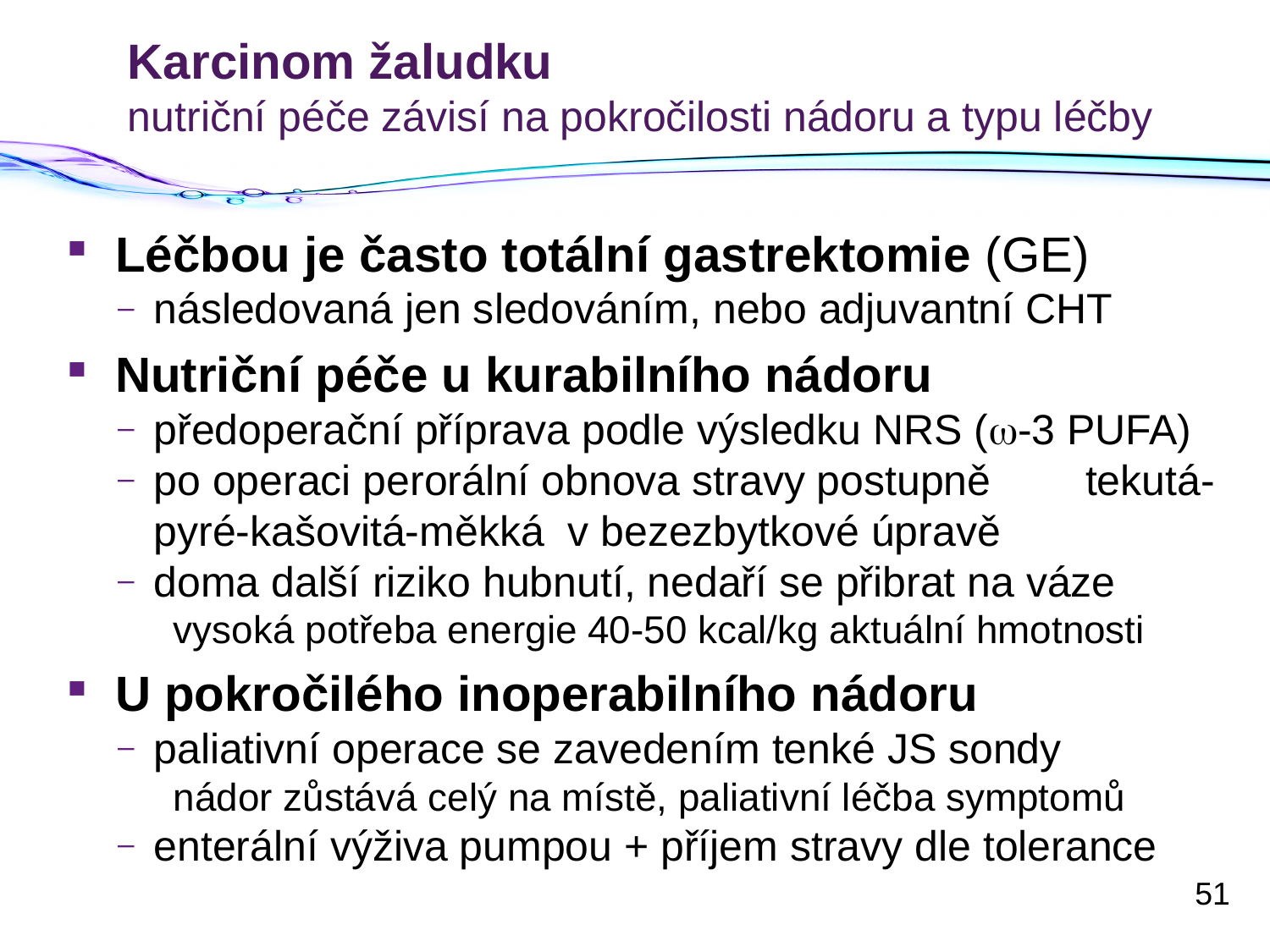

# Karcinom žaludku nutriční péče závisí na pokročilosti nádoru a typu léčby

Léčbou je často totální gastrektomie (GE)
následovaná jen sledováním, nebo adjuvantní CHT
Nutriční péče u kurabilního nádoru
předoperační příprava podle výsledku NRS (ω-3 PUFA)
po operaci perorální obnova stravy postupně        tekutá-pyré-kašovitá-měkká  v bezezbytkové úpravě
doma další riziko hubnutí, nedaří se přibrat na váze
vysoká potřeba energie 40-50 kcal/kg aktuální hmotnosti
U pokročilého inoperabilního nádoru
paliativní operace se zavedením tenké JS sondy
nádor zůstává celý na místě, paliativní léčba symptomů
enterální výživa pumpou + příjem stravy dle tolerance
51